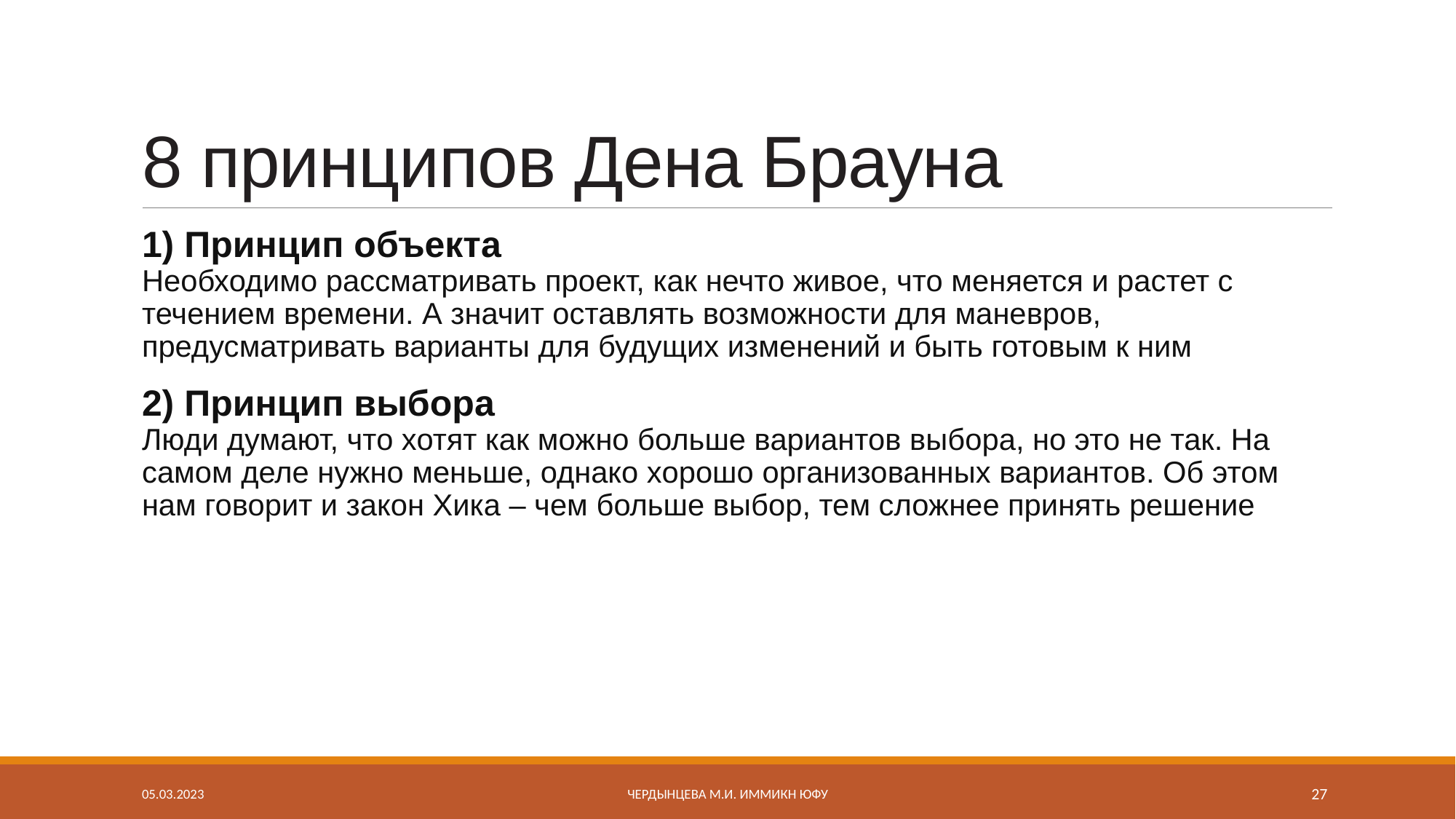

# 8 принципов Дена Брауна
1) Принцип объекта
Необходимо рассматривать проект, как нечто живое, что меняется и растет с течением времени. А значит оставлять возможности для маневров, предусматривать варианты для будущих изменений и быть готовым к ним
2) Принцип выбора
Люди думают, что хотят как можно больше вариантов выбора, но это не так. На самом деле нужно меньше, однако хорошо организованных вариантов. Об этом нам говорит и закон Хика – чем больше выбор, тем сложнее принять решение
05.03.2023
Чердынцева М.И. ИММиКН ЮФУ
27